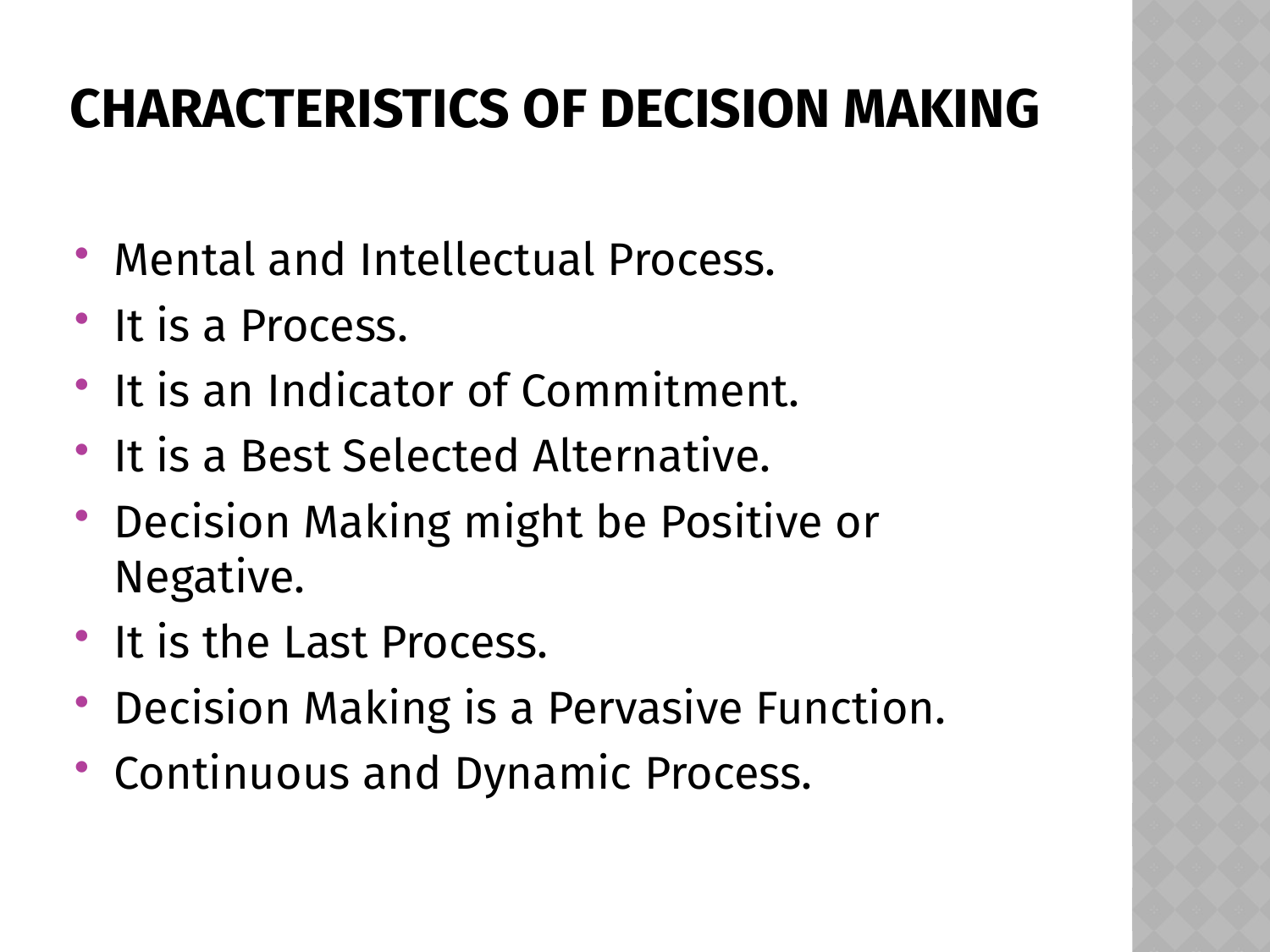

# Characteristics of Decision Making
Mental and Intellectual Process.
It is a Process.
It is an Indicator of Commitment.
It is a Best Selected Alternative.
Decision Making might be Positive or Negative.
It is the Last Process.
Decision Making is a Pervasive Function.
Continuous and Dynamic Process.